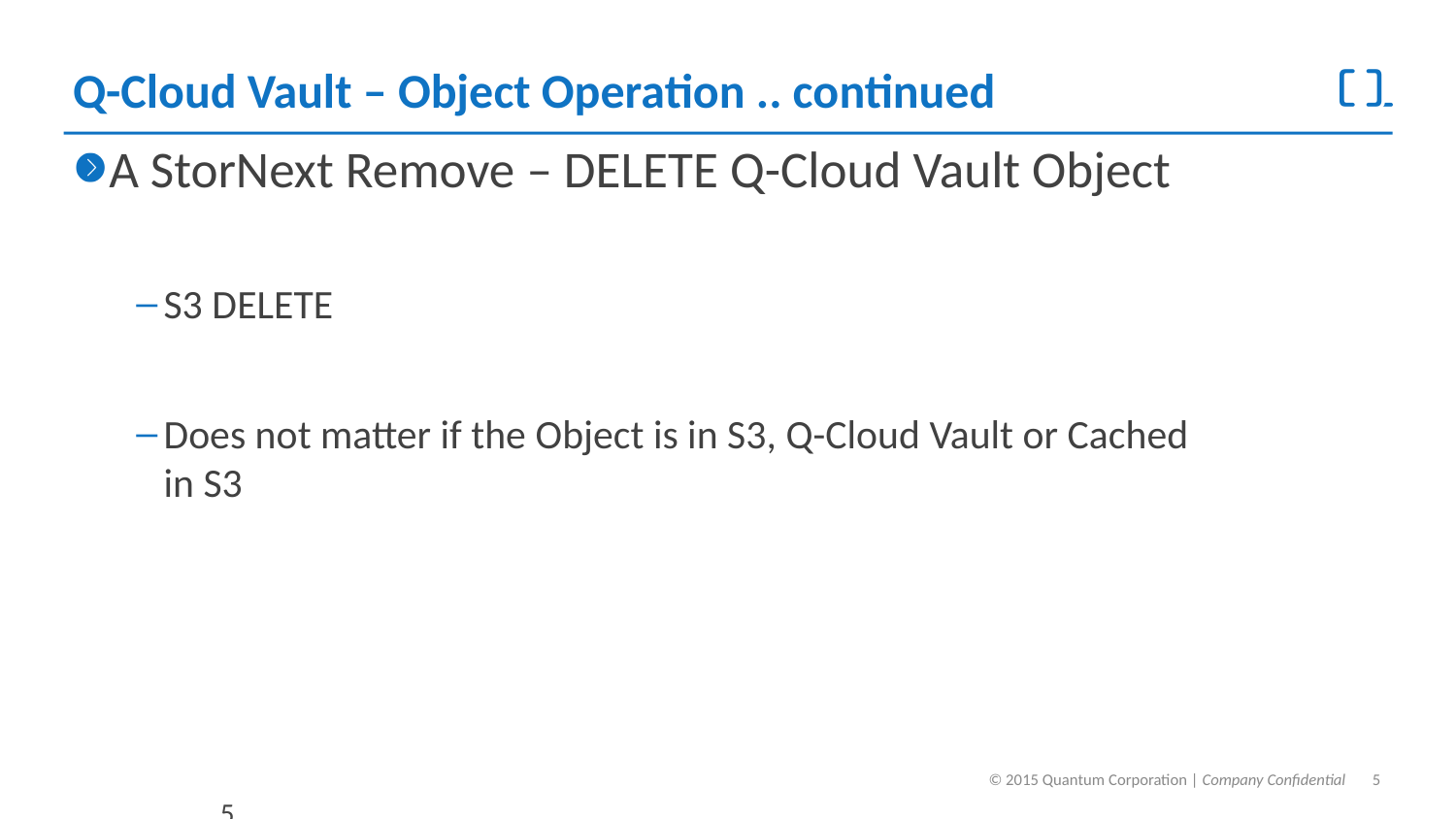

# Q-Cloud Vault – Object Operation .. continued
A StorNext Remove – DELETE Q-Cloud Vault Object

S3 DELETE

Does not matter if the Object is in S3, Q-Cloud Vault or Cached in S3
5